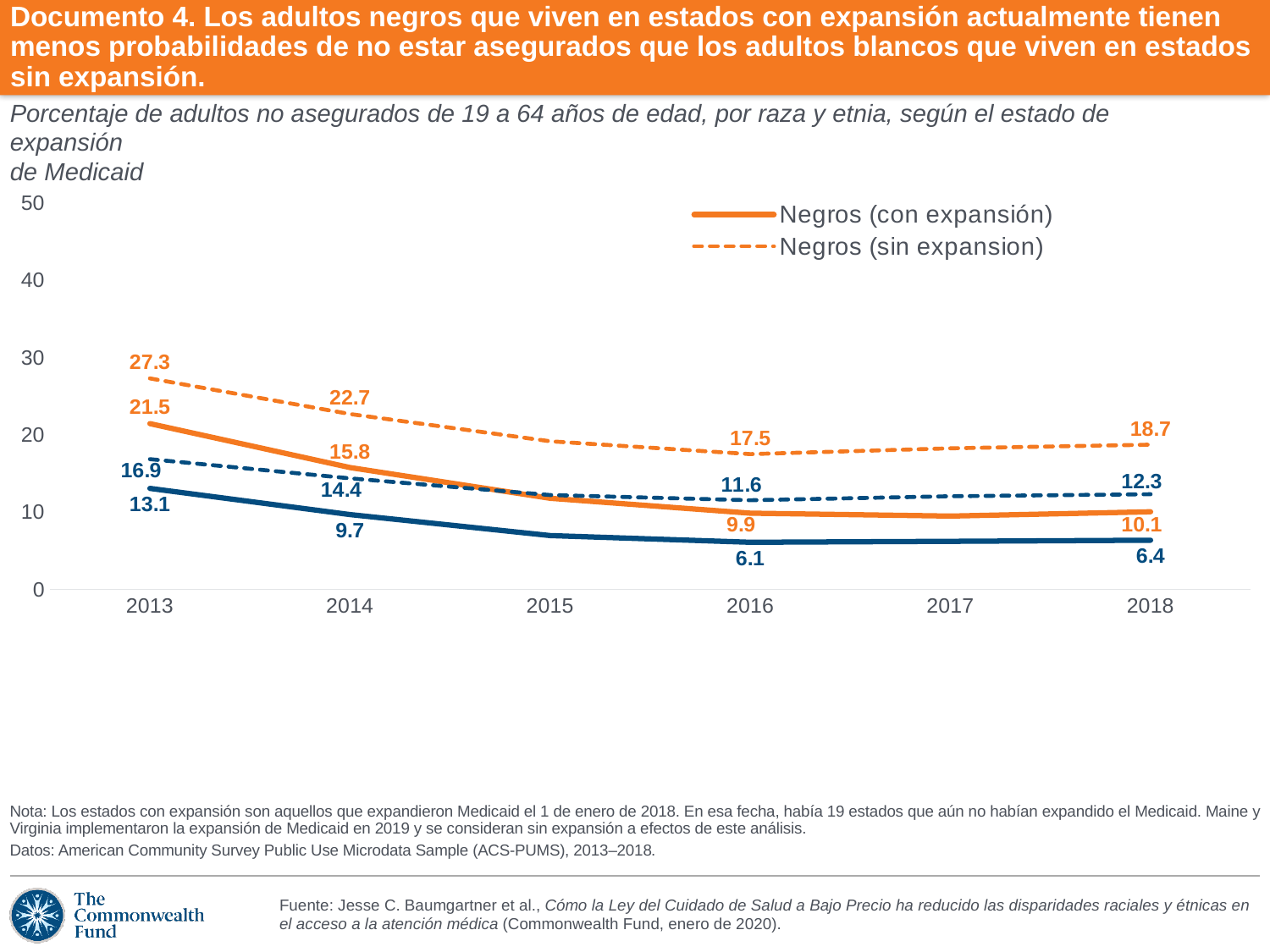

# Documento 4. Los adultos negros que viven en estados con expansión actualmente tienen menos probabilidades de no estar asegurados que los adultos blancos que viven en estados sin expansión.
Porcentaje de adultos no asegurados de 19 a 64 años de edad, por raza y etnia, según el estado de expansión
de Medicaid

### Chart

| Category | Negros (con expansión) | Negros (sin expansion) | Blancos (con expansión) | Blancos (sin expansión) |
|---|---|---|---|---|
| 2013 | 21.45574593878604 | 27.31016391800935 | 13.07892285497414 | 16.86546611943296 |
| 2014 | 15.776471143387749 | 22.696989089845538 | 9.694180376330788 | 14.379309686469929 |
| 2015 | 11.798436998001394 | 19.180925015734235 | 6.9774974457610135 | 12.22108191149431 |
| 2016 | 9.873910548708857 | 17.516995784173268 | 6.108737780743931 | 11.550786397047144 |
| 2017 | 9.500300819104922 | 18.268766179996945 | 6.237060507182405 | 12.069915851381833 |
| 2018 | 10.054538258268046 | 18.739789982262966 | 6.376753465986873 | 12.32436504617846 |
Nota: Los estados con expansión son aquellos que expandieron Medicaid el 1 de enero de 2018. En esa fecha, había 19 estados que aún no habían expandido el Medicaid. Maine y Virginia implementaron la expansión de Medicaid en 2019 y se consideran sin expansión a efectos de este análisis.
Datos: American Community Survey Public Use Microdata Sample (ACS-PUMS), 2013–2018.